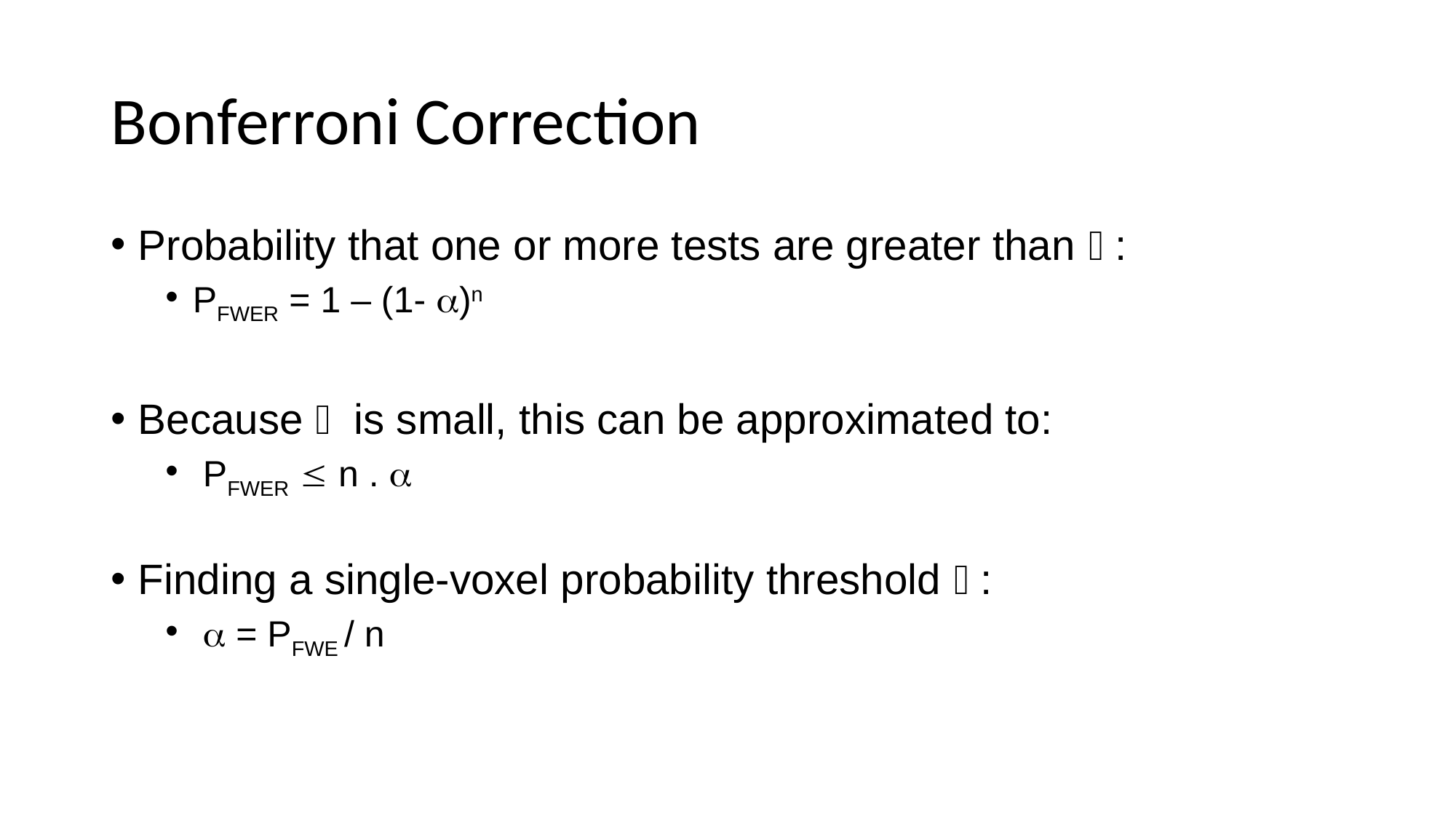

# Bonferroni Correction
Probability that one or more tests are greater than α:
PFWER = 1 – (1- α)n

Because α is small, this can be approximated to:
 PFWER ≤ n . α

Finding a single-voxel probability threshold α:
 α = PFWE / n